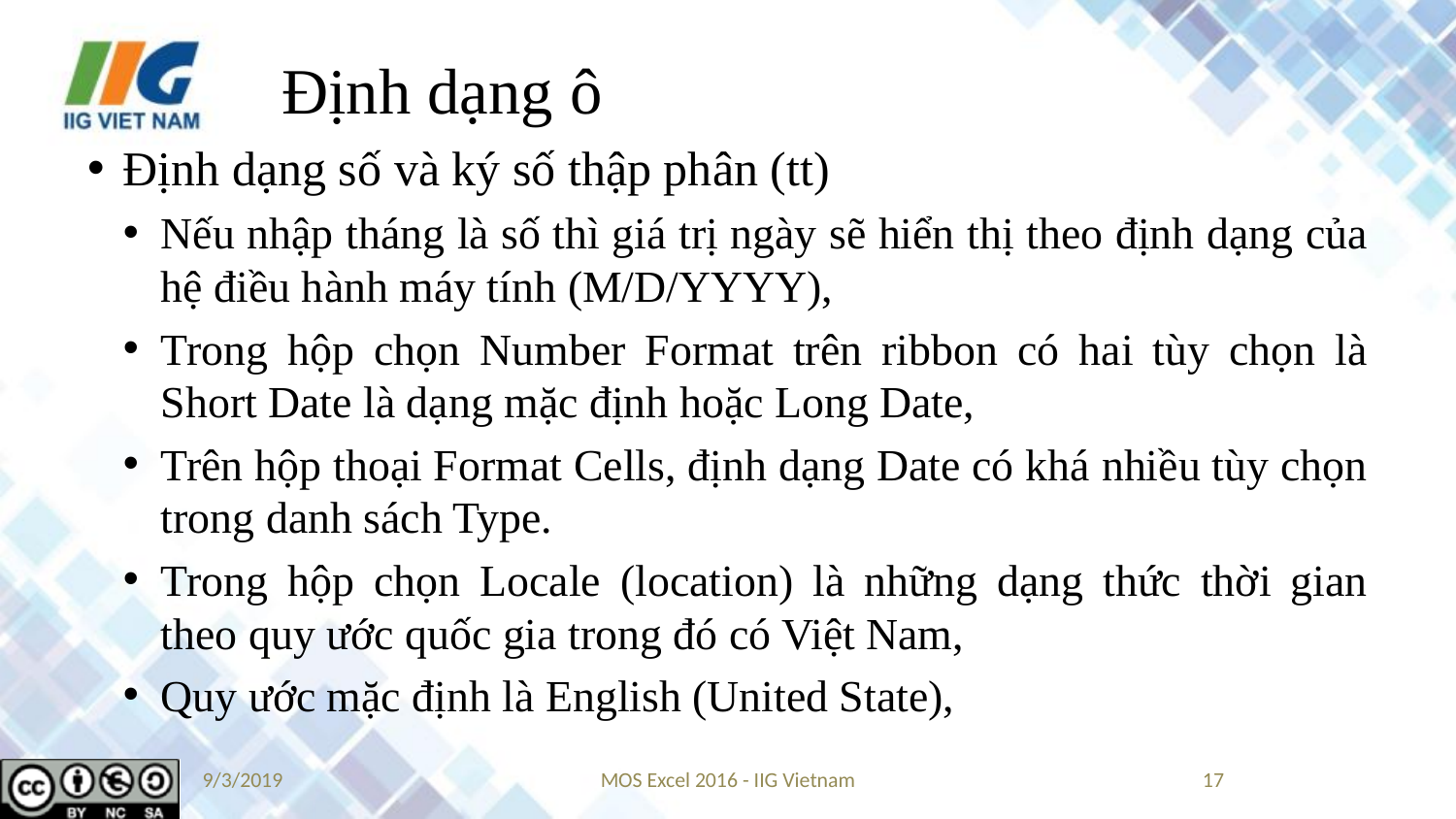

# Định dạng ô
Định dạng số và ký số thập phân (tt)
Nếu nhập tháng là số thì giá trị ngày sẽ hiển thị theo định dạng của hệ điều hành máy tính (M/D/YYYY),
Trong hộp chọn Number Format trên ribbon có hai tùy chọn là Short Date là dạng mặc định hoặc Long Date,
Trên hộp thoại Format Cells, định dạng Date có khá nhiều tùy chọn trong danh sách Type.
Trong hộp chọn Locale (location) là những dạng thức thời gian theo quy ước quốc gia trong đó có Việt Nam,
Quy ước mặc định là English (United State),
9/3/2019
MOS Excel 2016 - IIG Vietnam
17